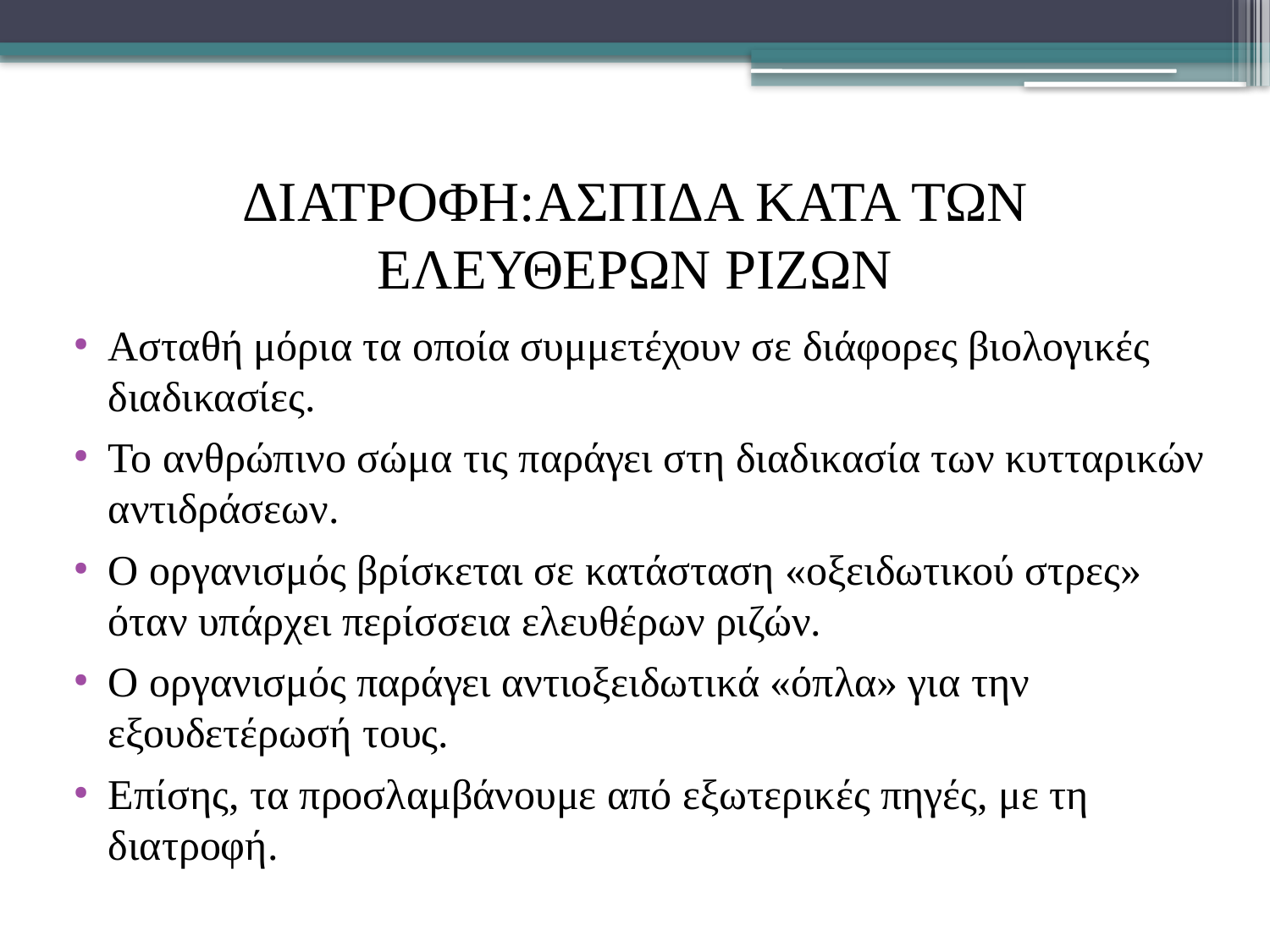

# ΔΙΑΤΡΟΦΗ:ΑΣΠΙΔΑ ΚΑΤΑ ΤΩΝ ΕΛΕΥΘΕΡΩΝ ΡΙΖΩΝ
Ασταθή μόρια τα οποία συμμετέχουν σε διάφορες βιολογικές διαδικασίες.
Το ανθρώπινο σώμα τις παράγει στη διαδικασία των κυτταρικών αντιδράσεων.
Ο οργανισμός βρίσκεται σε κατάσταση «οξειδωτικού στρες» όταν υπάρχει περίσσεια ελευθέρων ριζών.
Ο οργανισμός παράγει αντιοξειδωτικά «όπλα» για την εξουδετέρωσή τους.
Επίσης, τα προσλαμβάνουμε από εξωτερικές πηγές, με τη διατροφή.